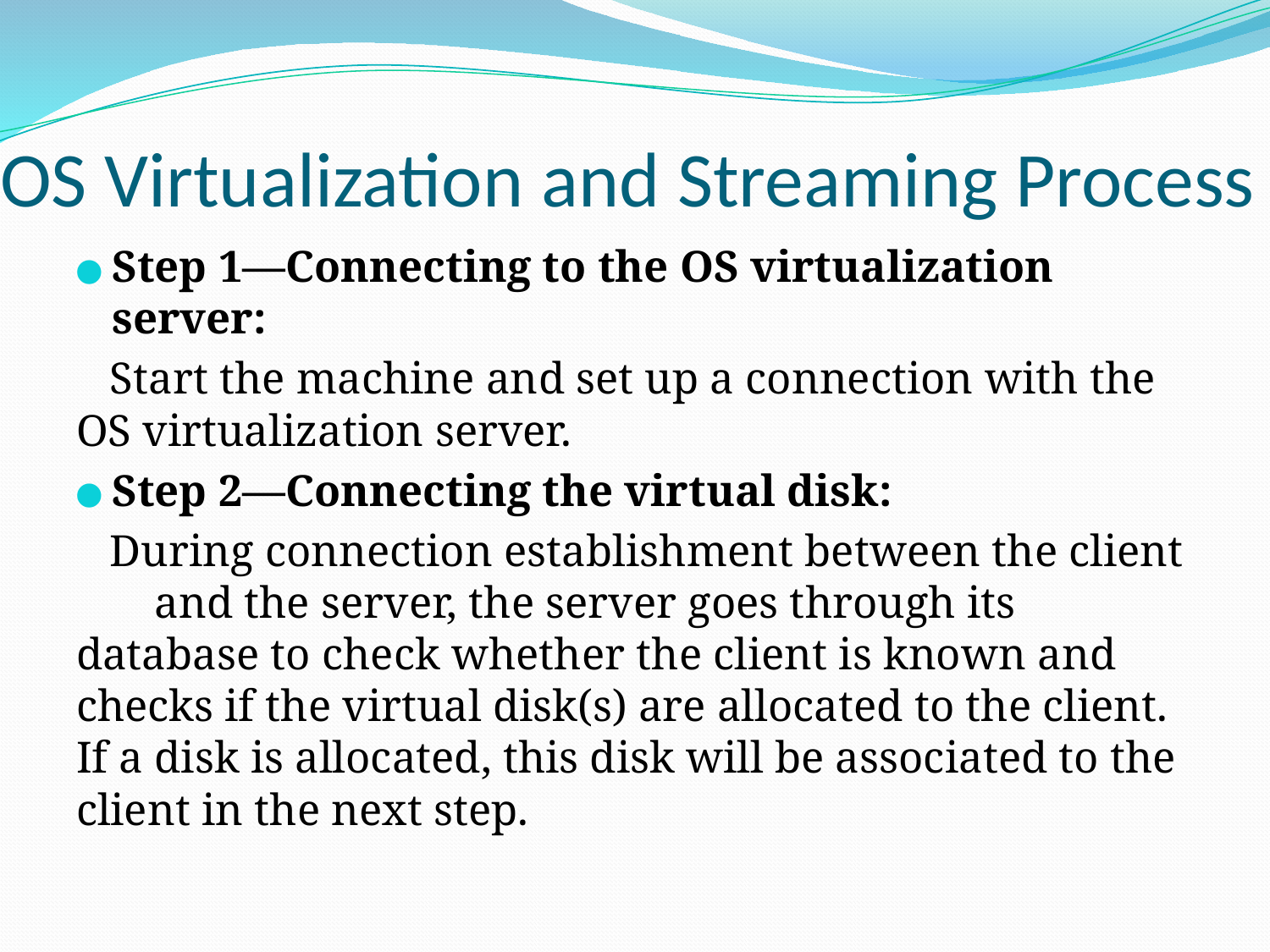

# OS Virtualization and Streaming Process
Step 1—Connecting to the OS virtualization server:
   Start the machine and set up a connection with the OS virtualization server.
Step 2—Connecting the virtual disk:
   During connection establishment between the client        and the server, the server goes through its database to check whether the client is known and checks if the virtual disk(s) are allocated to the client. If a disk is allocated, this disk will be associated to the client in the next step.